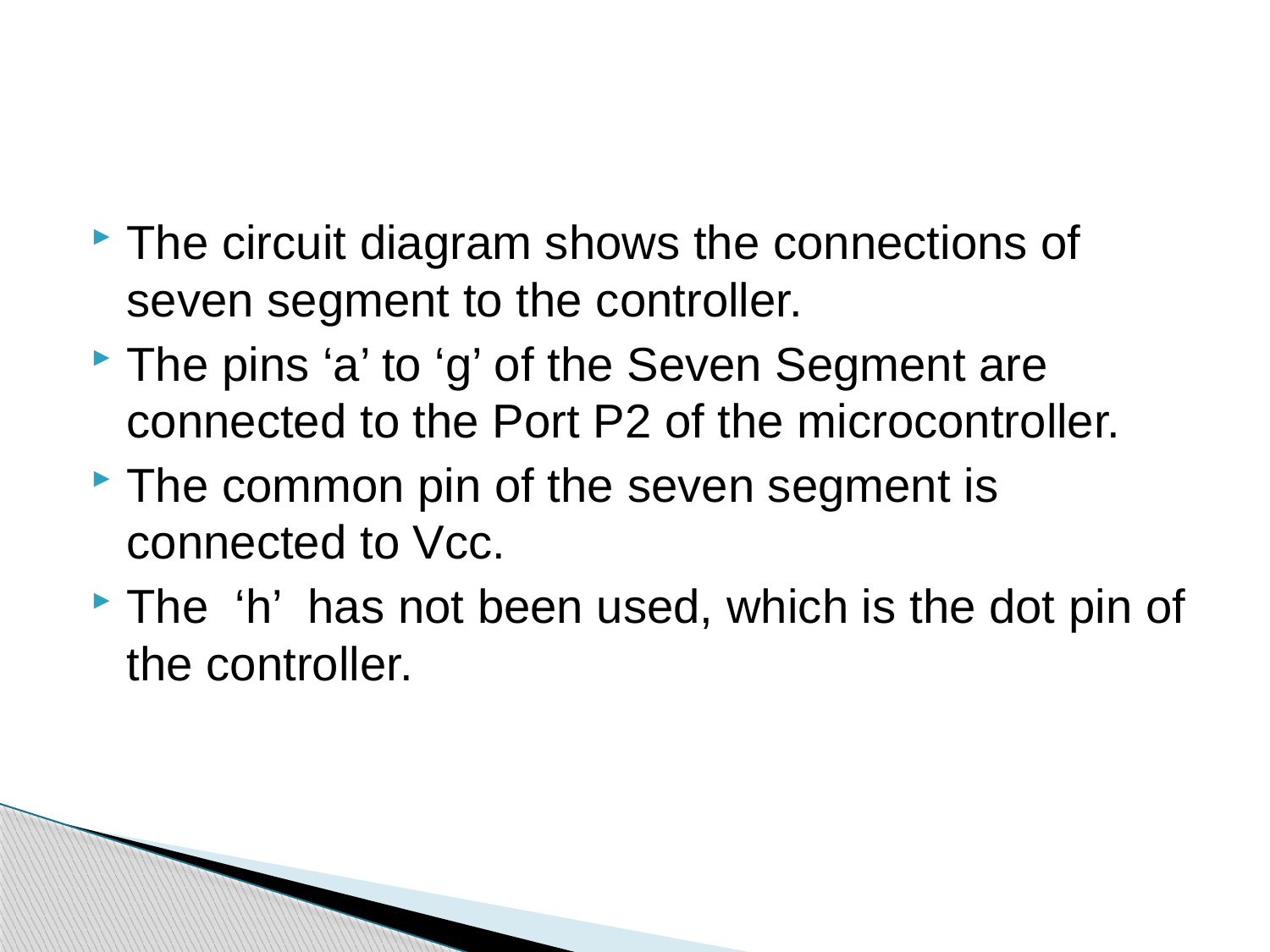

#
The circuit diagram shows the connections of seven segment to the controller.
The pins ‘a’ to ‘g’ of the Seven Segment are connected to the Port P2 of the microcontroller.
The common pin of the seven segment is connected to Vcc.
The  ‘h’  has not been used, which is the dot pin of the controller.